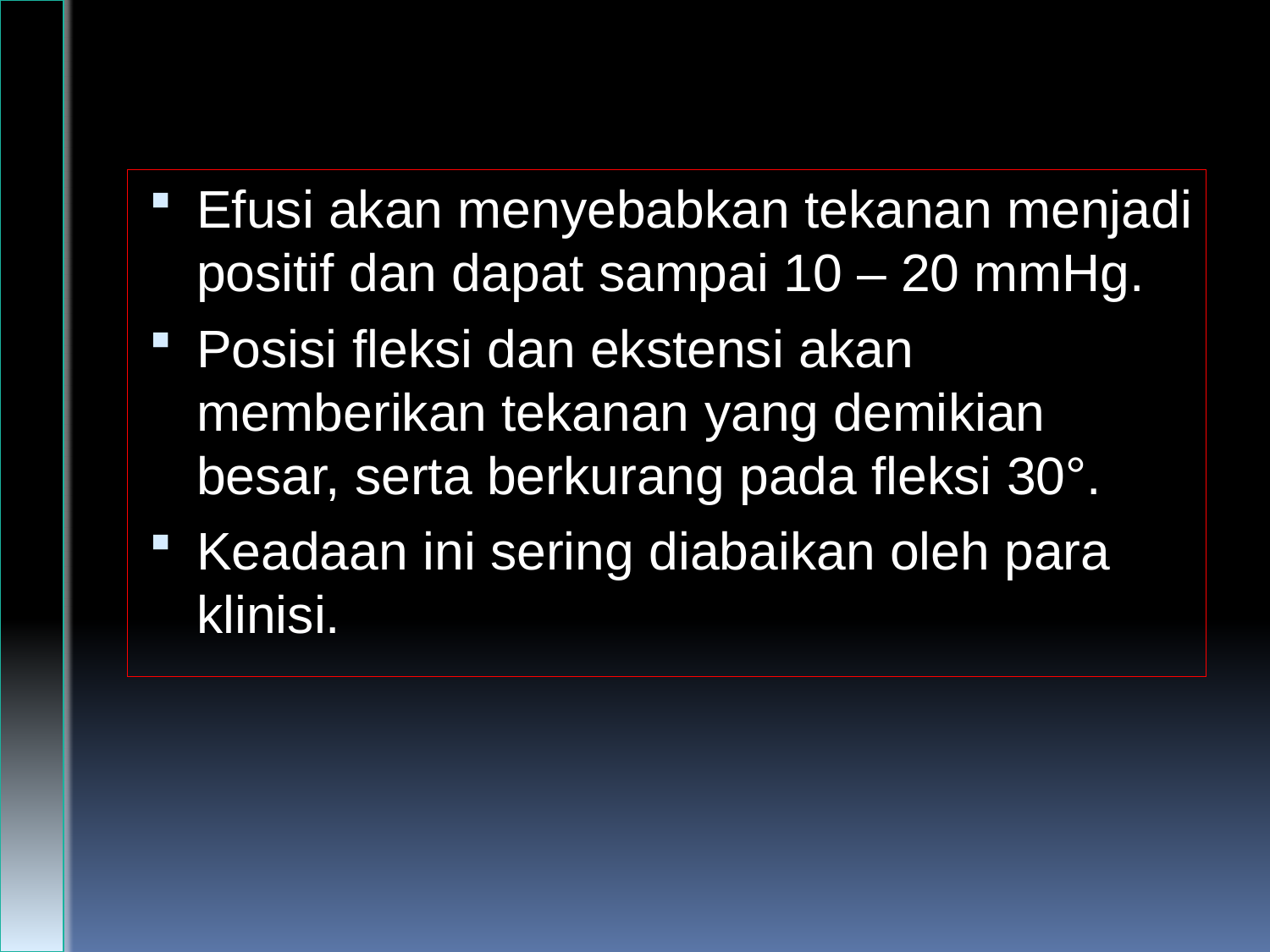

Efusi akan menyebabkan tekanan menjadi positif dan dapat sampai 10 – 20 mmHg.
Posisi fleksi dan ekstensi akan memberikan tekanan yang demikian besar, serta berkurang pada fleksi 30°.
Keadaan ini sering diabaikan oleh para klinisi.